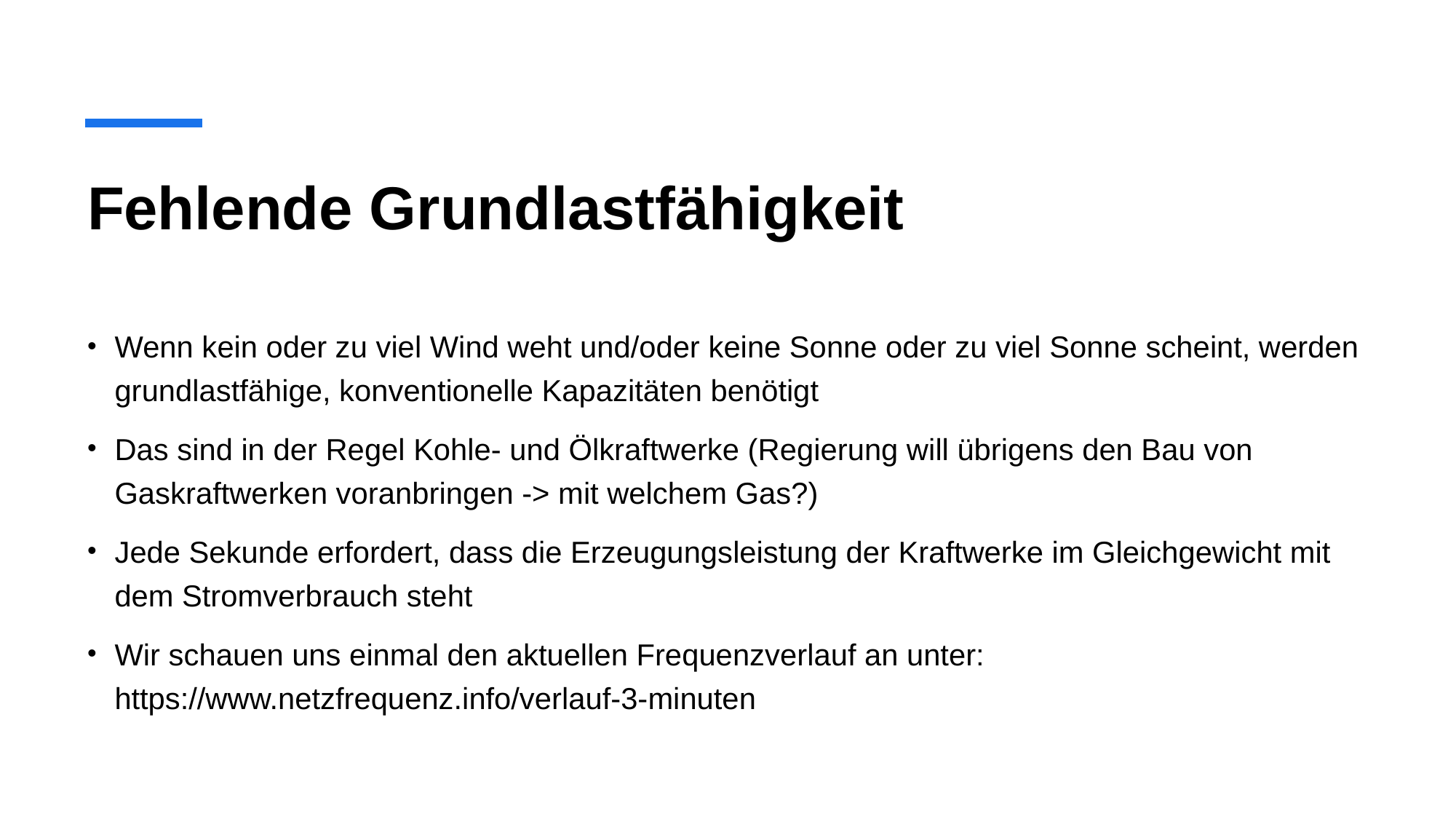

# Fehlende Grundlastfähigkeit
Wenn kein oder zu viel Wind weht und/oder keine Sonne oder zu viel Sonne scheint, werden grundlastfähige, konventionelle Kapazitäten benötigt
Das sind in der Regel Kohle- und Ölkraftwerke (Regierung will übrigens den Bau von Gaskraftwerken voranbringen -> mit welchem Gas?)
Jede Sekunde erfordert, dass die Erzeugungsleistung der Kraftwerke im Gleichgewicht mit dem Stromverbrauch steht
Wir schauen uns einmal den aktuellen Frequenzverlauf an unter:                                       https://www.netzfrequenz.info/verlauf-3-minuten